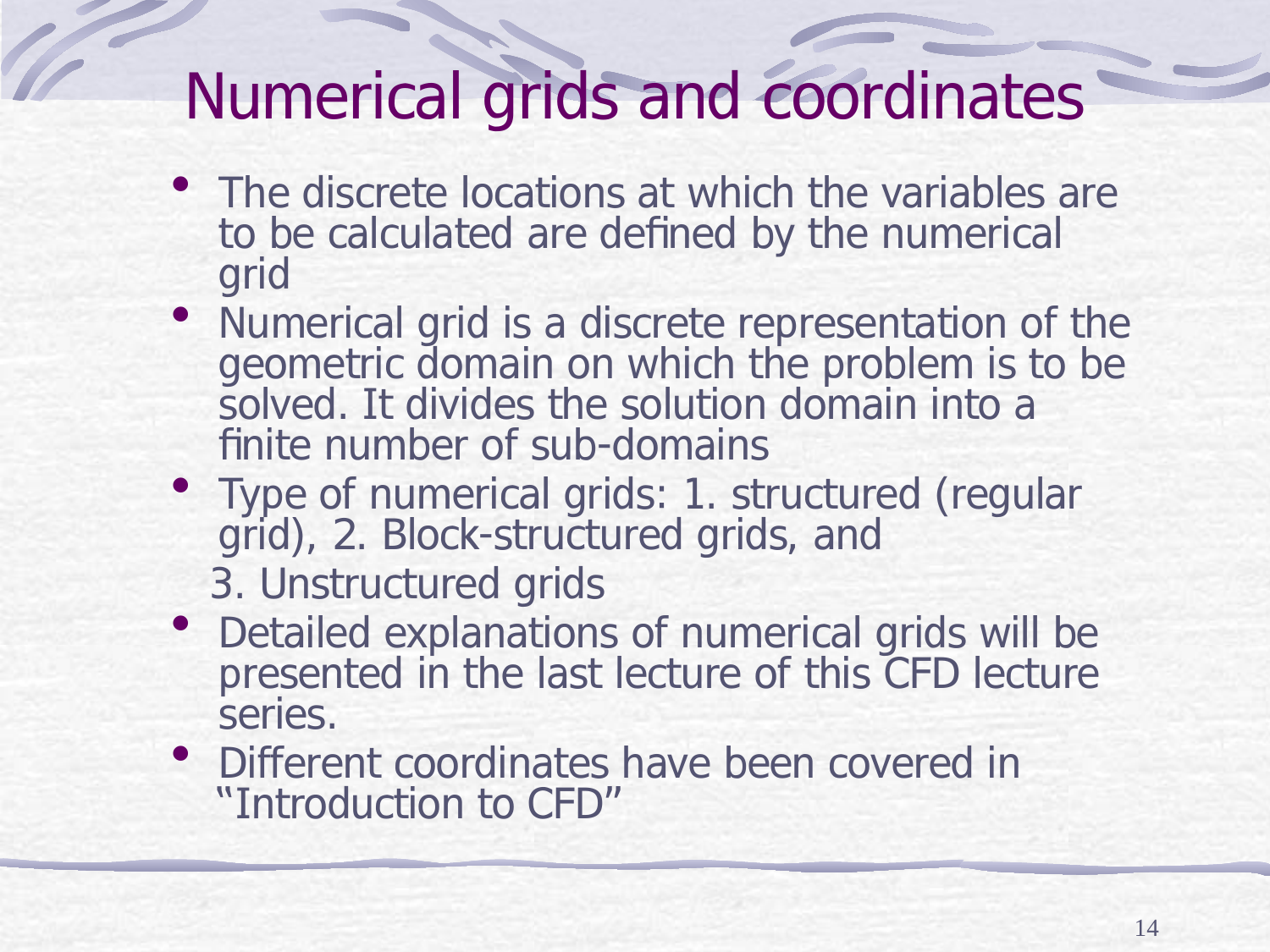

# Numerical grids and coordinates
The discrete locations at which the variables are to be calculated are defined by the numerical grid
Numerical grid is a discrete representation of the geometric domain on which the problem is to be solved. It divides the solution domain into a finite number of sub-domains
Type of numerical grids: 1. structured (regular grid), 2. Block-structured grids, and
   3. Unstructured grids
Detailed explanations of numerical grids will be presented in the last lecture of this CFD lecture series.
Different coordinates have been covered in “Introduction to CFD”

14